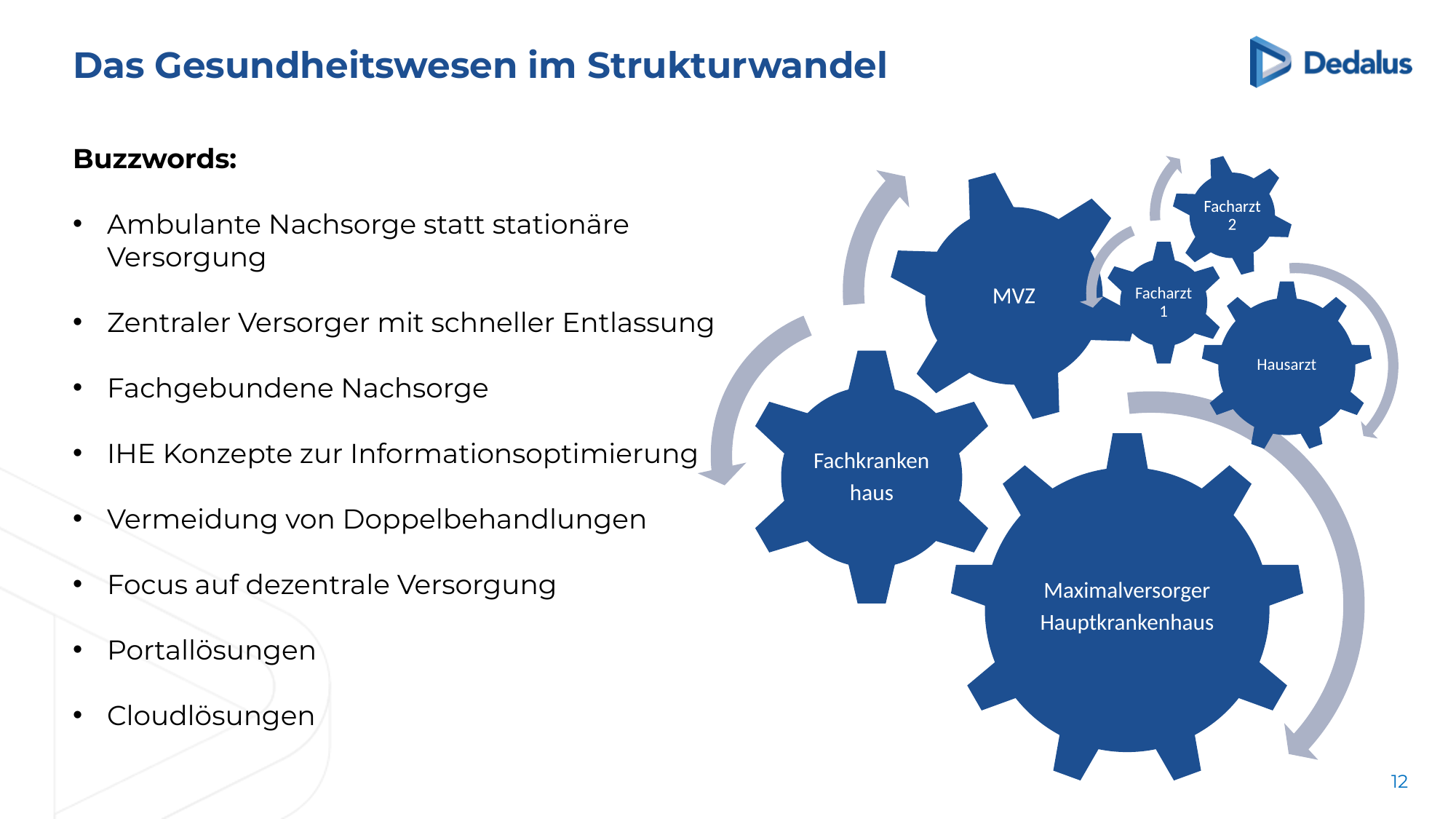

# Das Gesundheitswesen im Strukturwandel
Buzzwords:

Ambulante Nachsorge statt stationäre Versorgung

Zentraler Versorger mit schneller Entlassung

Fachgebundene Nachsorge

IHE Konzepte zur Informationsoptimierung

Vermeidung von Doppelbehandlungen

Focus auf dezentrale Versorgung

Portallösungen

Cloudlösungen
Maximalversorger
Hauptkrankenhaus
Fachkranken
haus
MVZ
Hausarzt
Facharzt 1
Facharzt 2